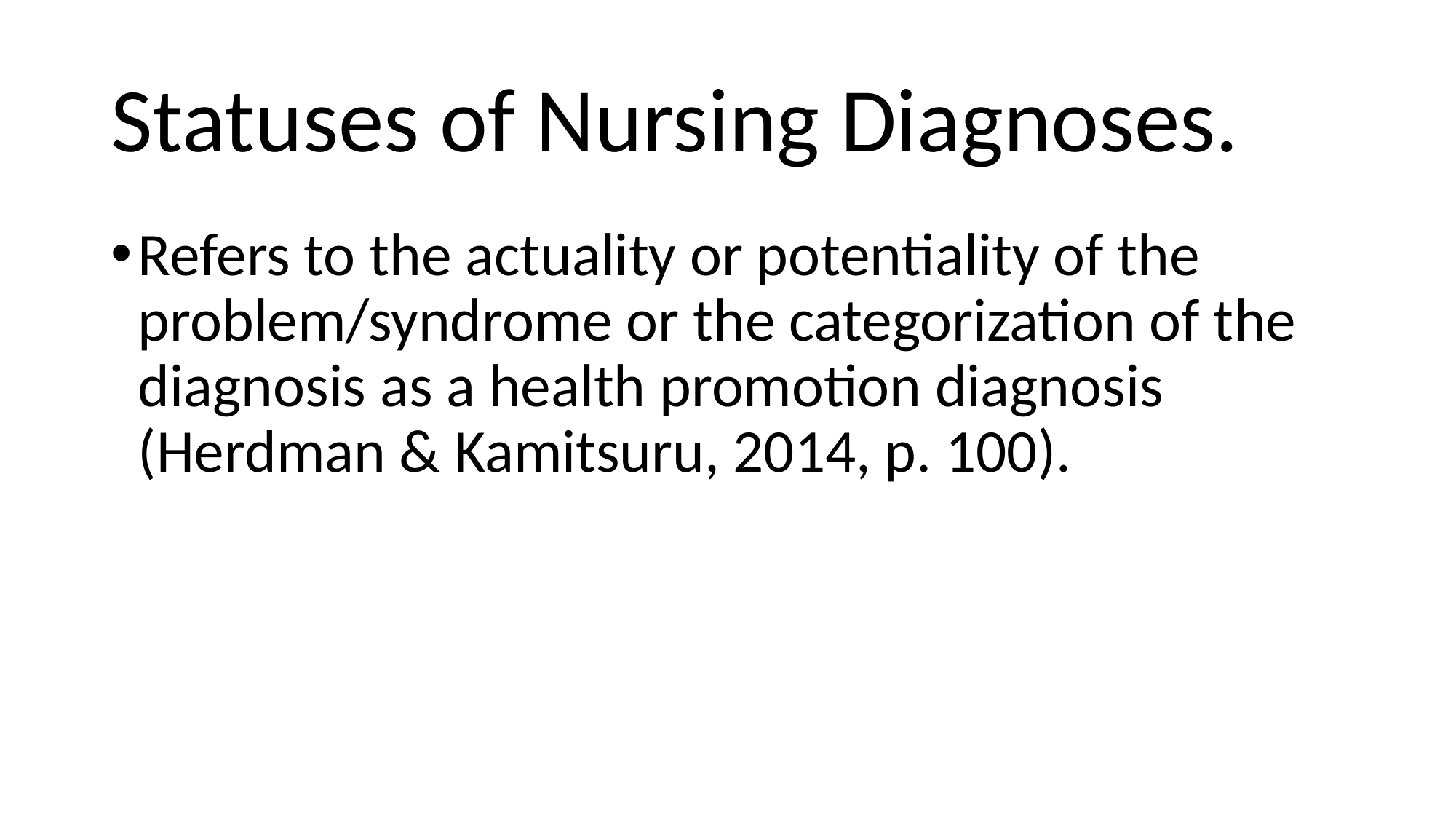

# Statuses of Nursing Diagnoses.
Refers to the actuality or potentiality of the problem/syndrome or the categorization of the diagnosis as a health promotion diagnosis (Herdman & Kamitsuru, 2014, p. 100).